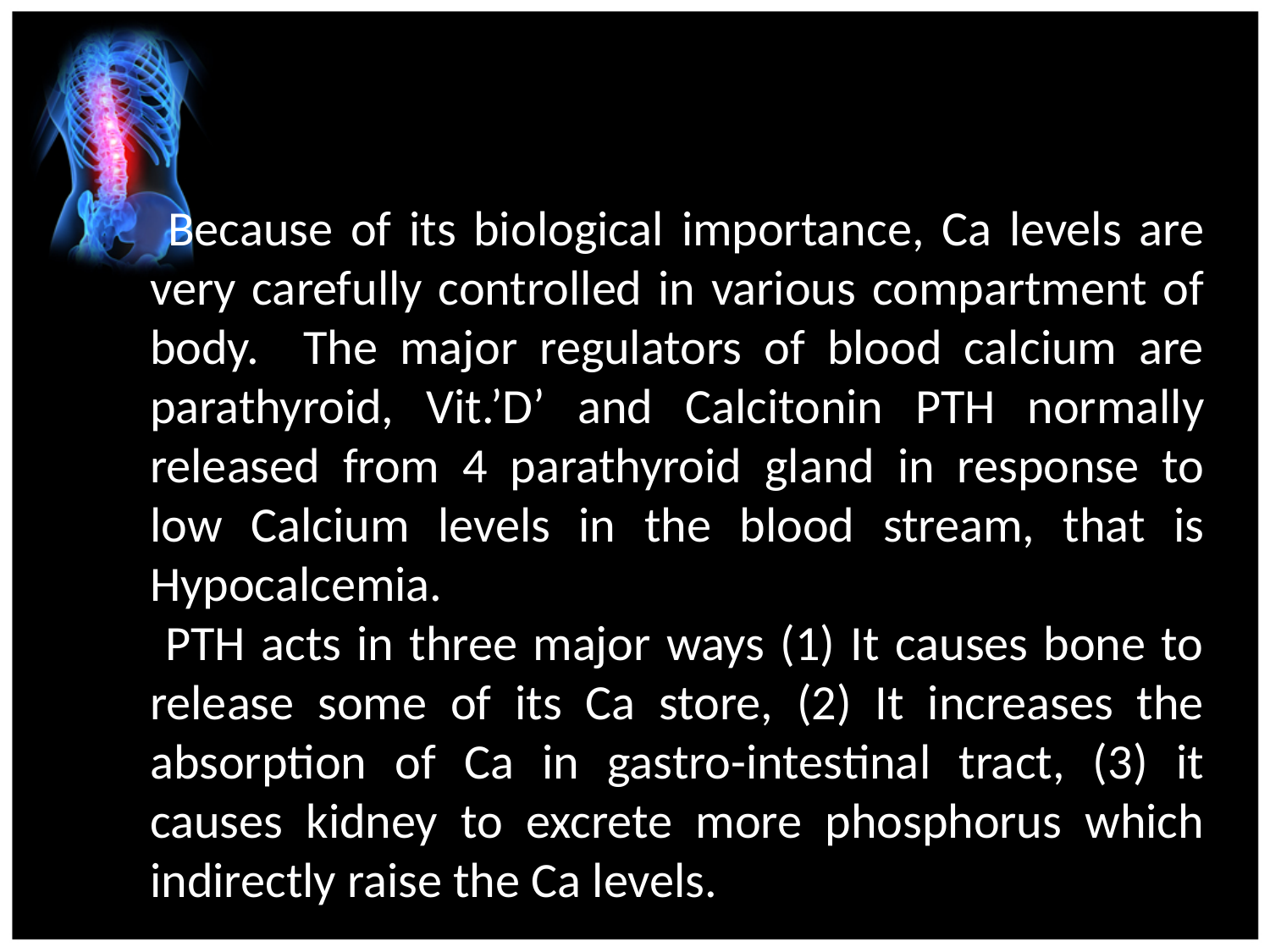

Because of its biological importance, Ca levels are very carefully controlled in various compartment of body.  The major regulators of blood calcium are parathyroid, Vit.’D’ and Calcitonin PTH normally released from 4 parathyroid gland in response to low Calcium levels in the blood stream, that is Hypocalcemia.
 PTH acts in three major ways (1) It causes bone to release some of its Ca store, (2) It increases the absorption of Ca in gastro-intestinal tract, (3) it causes kidney to excrete more phosphorus which indirectly raise the Ca levels.